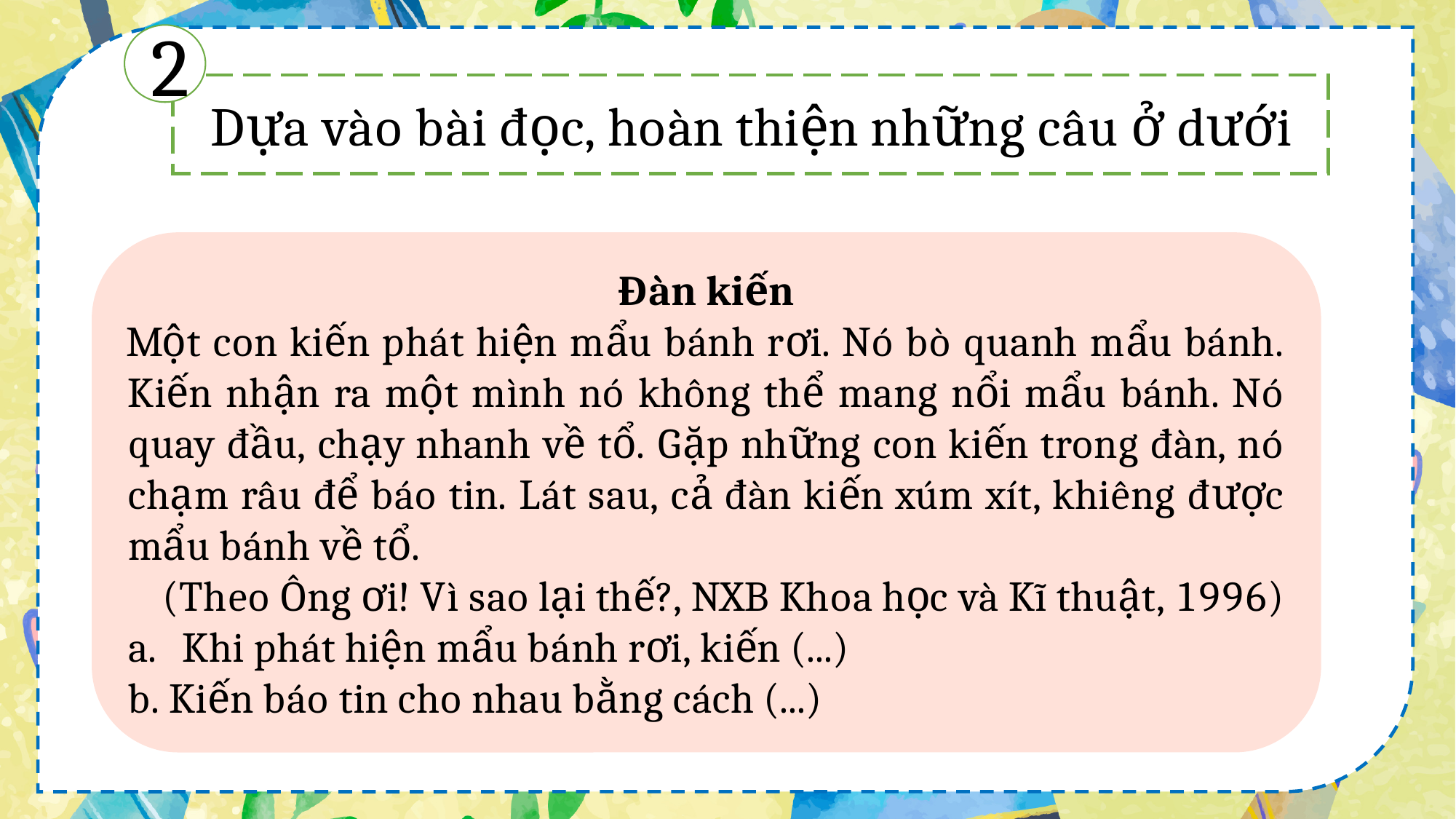

2
Dựa vào bài đọc, hoàn thiện những câu ở dưới
Đàn kiến
Một con kiến phát hiện mẩu bánh rơi. Nó bò quanh mẩu bánh. Kiến nhận ra một mình nó không thể mang nổi mẩu bánh. Nó quay đầu, chạy nhanh về tổ. Gặp những con kiến trong đàn, nó chạm râu để báo tin. Lát sau, cả đàn kiến xúm xít, khiêng được mẩu bánh về tổ.
(Theo Ông ơi! Vì sao lại thế?, NXB Khoa học và Kĩ thuật, 1996)
Khi phát hiện mẩu bánh rơi, kiến (...)
b. Kiến báo tin cho nhau bằng cách (...)